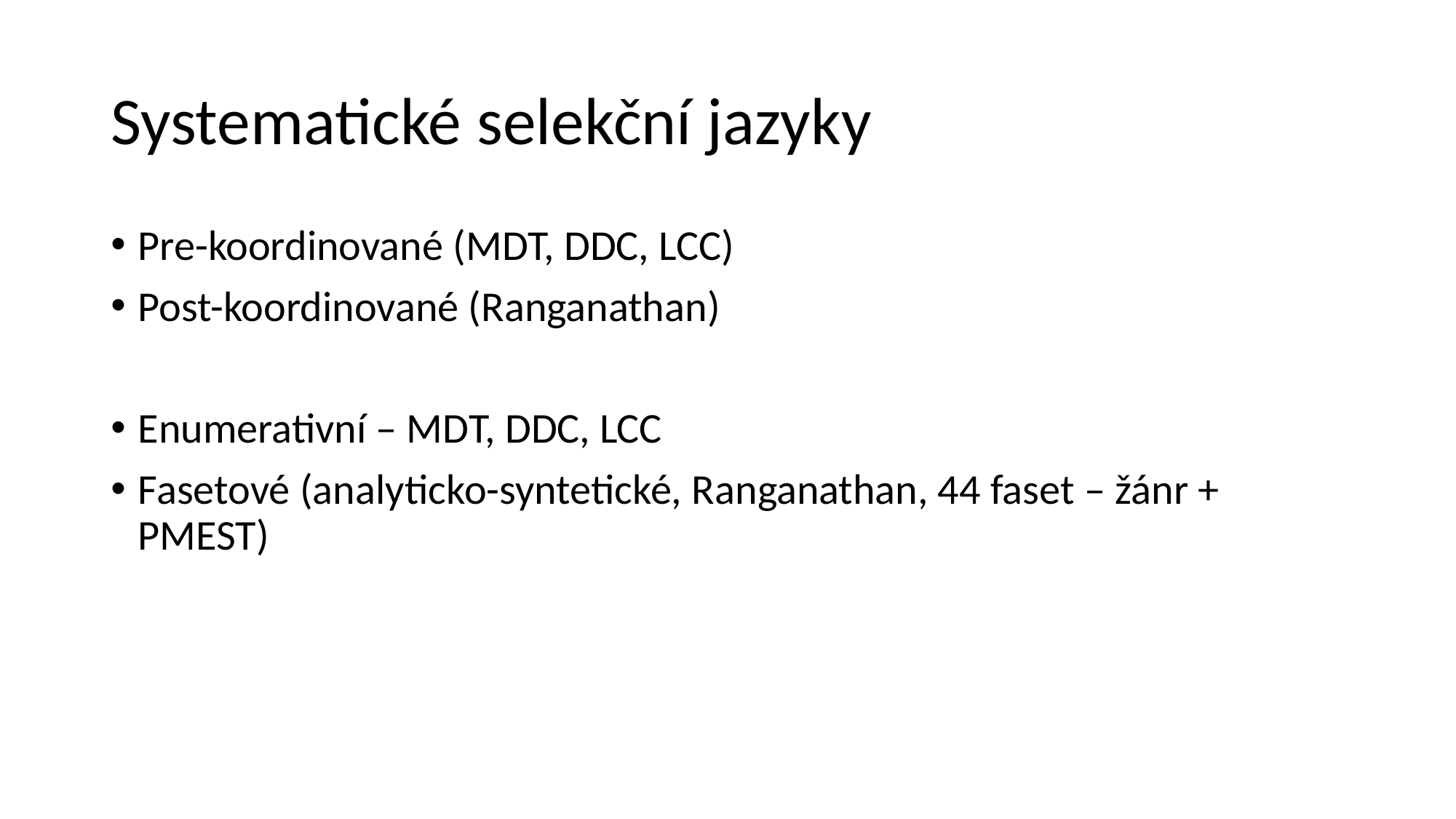

# Systematické selekční jazyky
Pre-koordinované (MDT, DDC, LCC)
Post-koordinované (Ranganathan)

Enumerativní – MDT, DDC, LCC
Fasetové (analyticko-syntetické, Ranganathan, 44 faset – žánr + PMEST)